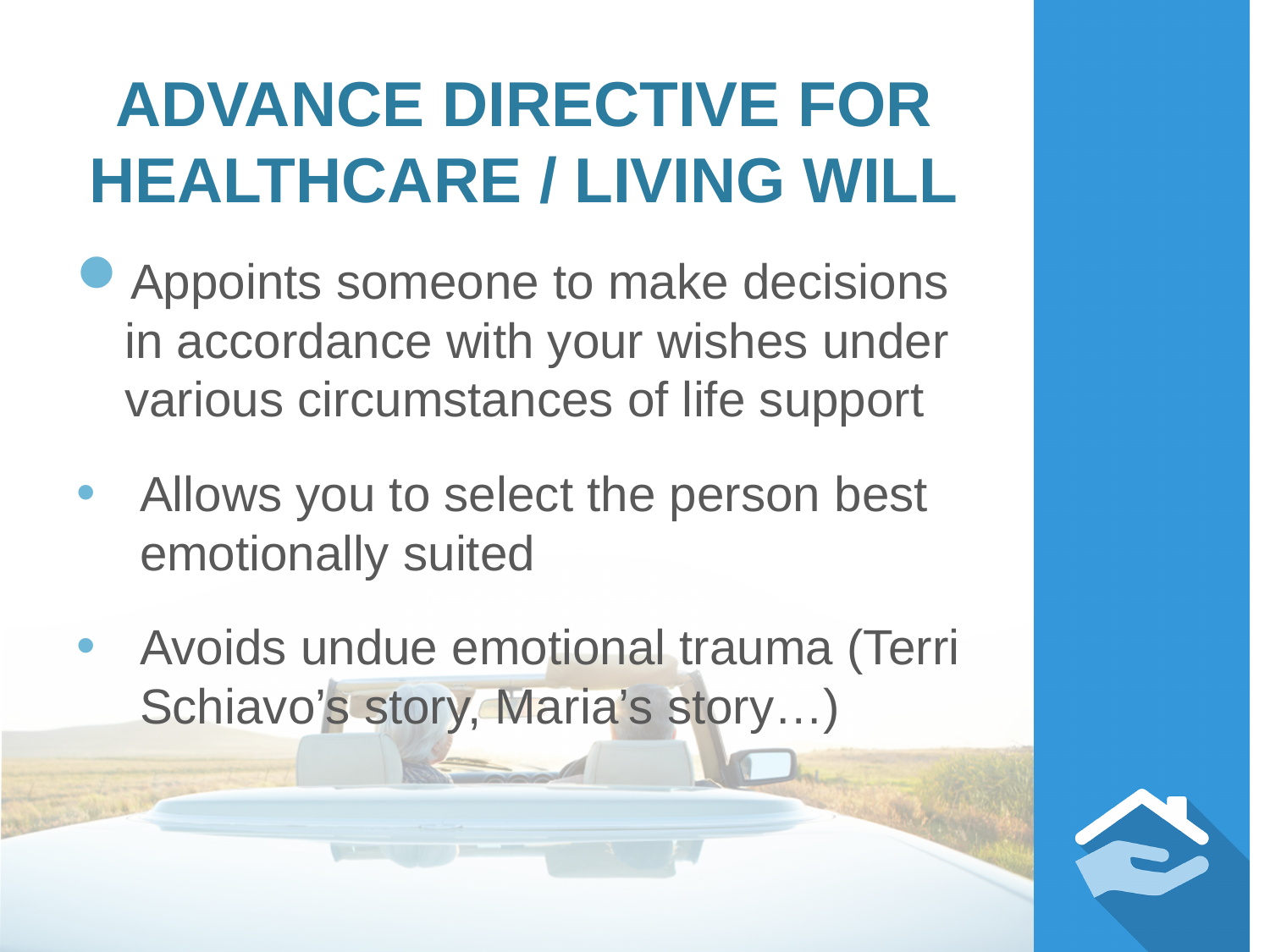

# ADVANCE DIRECTIVE FOR HEALTHCARE / LIVING WILL
Appoints someone to make decisions in accordance with your wishes under various circumstances of life support
Allows you to select the person best emotionally suited
Avoids undue emotional trauma (Terri Schiavo’s story, Maria’s story…)